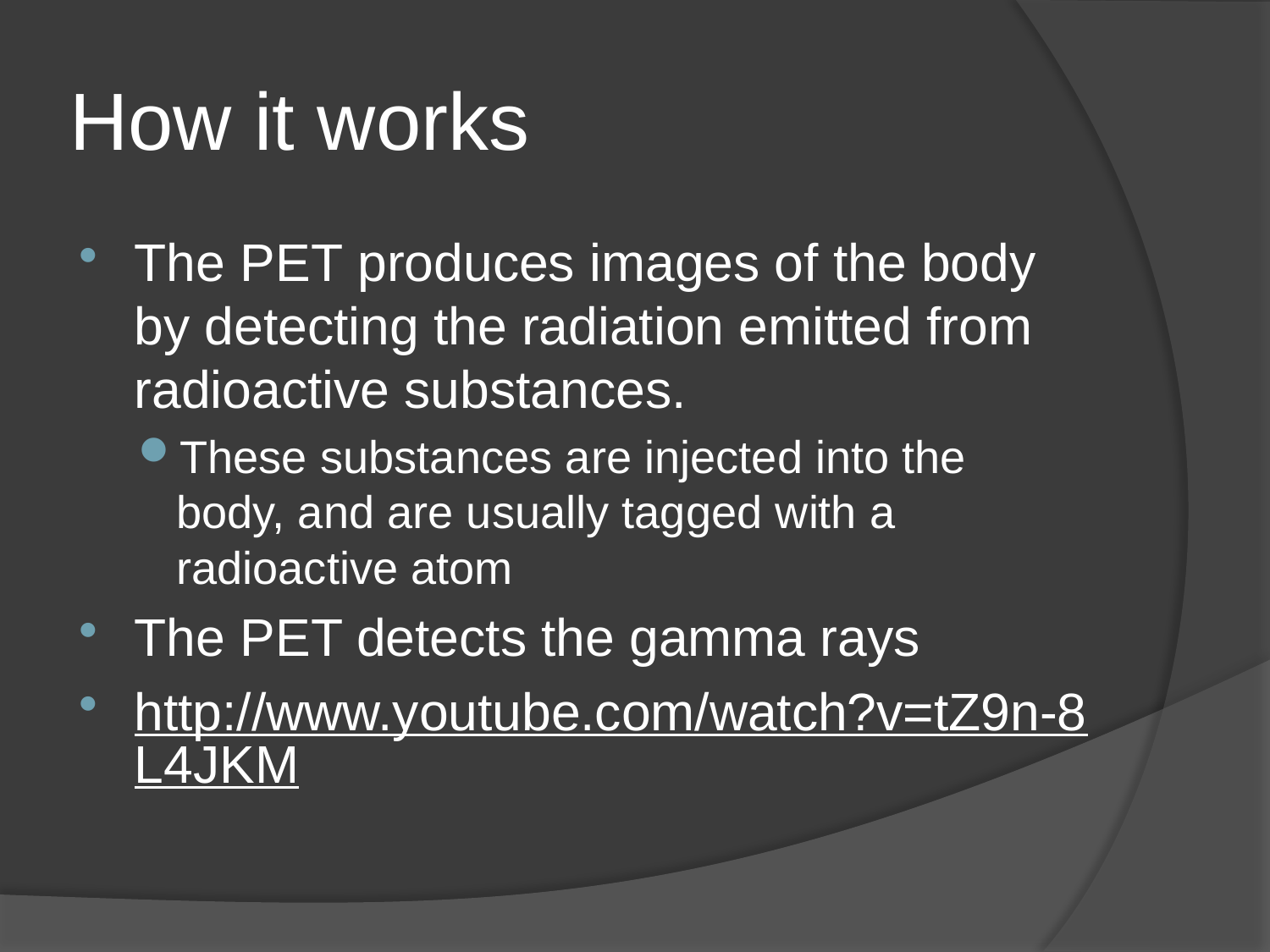

# How it works
The PET produces images of the body by detecting the radiation emitted from radioactive substances.
These substances are injected into the body, and are usually tagged with a radioactive atom
The PET detects the gamma rays
http://www.youtube.com/watch?v=tZ9n-8L4JKM